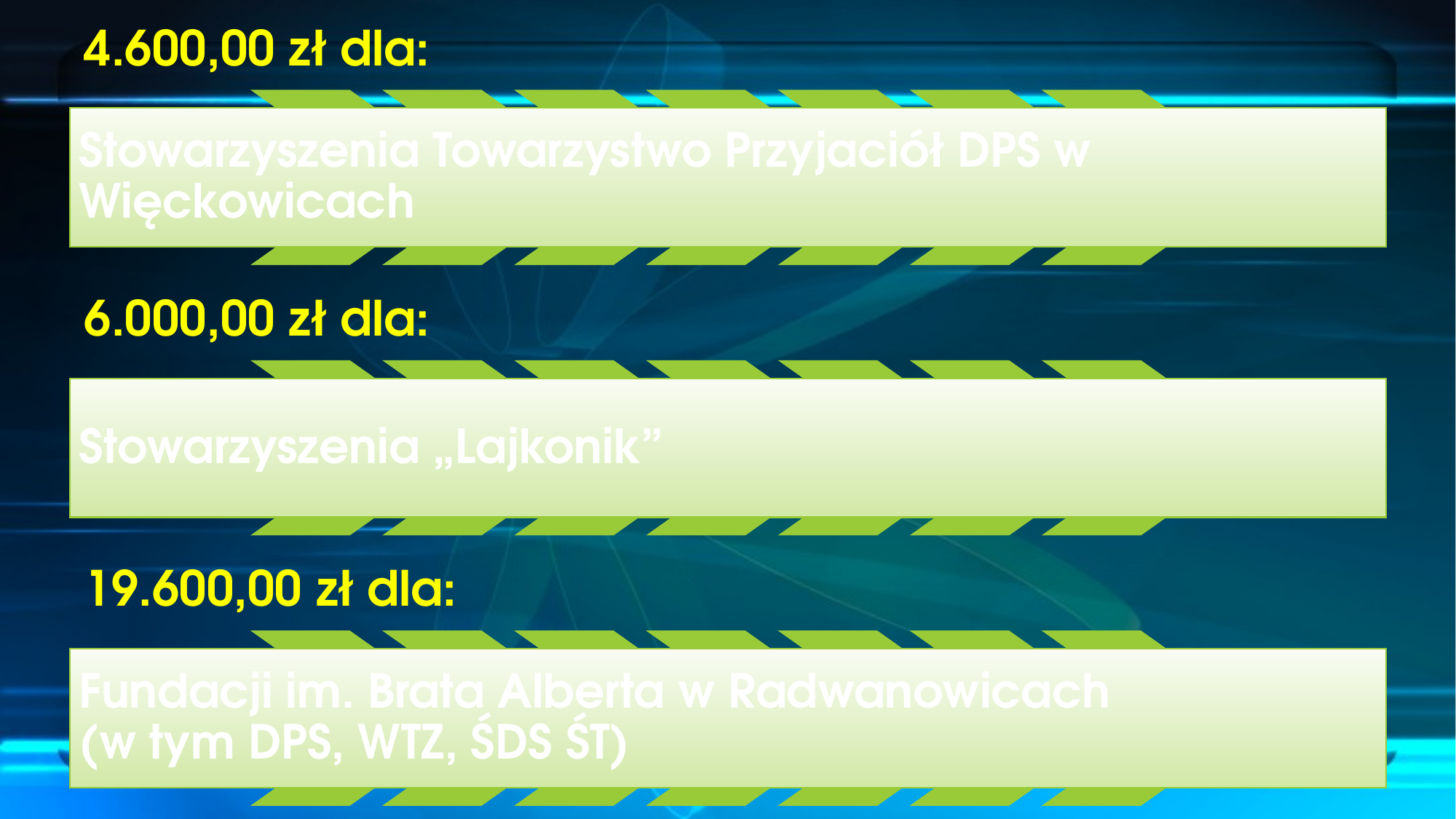

4.600,00 zł dla:
Stowarzyszenia Towarzystwo Przyjaciół DPS w Więckowicach
6.000,00 zł dla:
Stowarzyszenia „Lajkonik”
19.600,00 zł dla:
Fundacji im. Brata Alberta w Radwanowicach
(w tym DPS, WTZ, ŚDS ŚT)